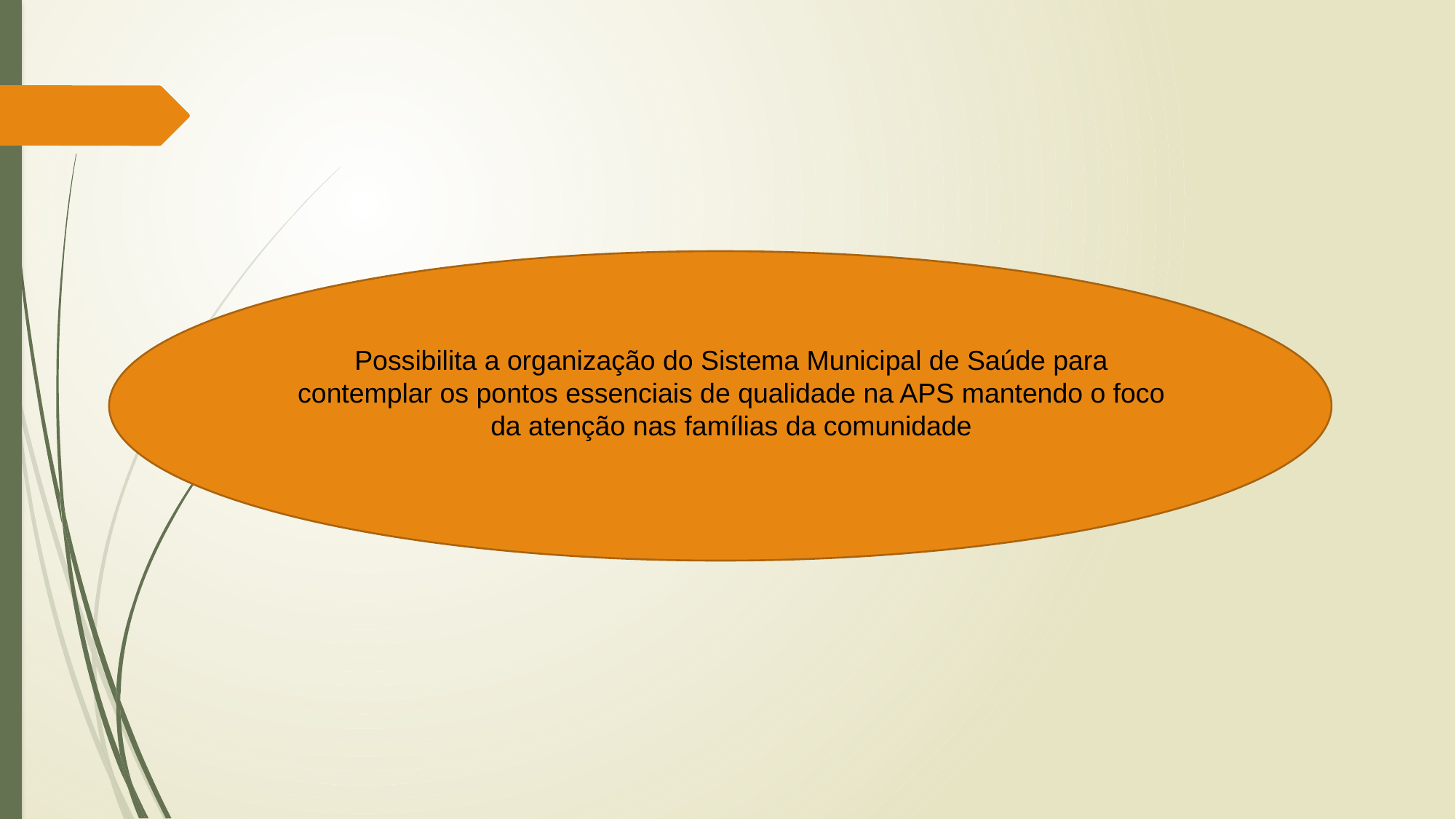

Possibilita a organização do Sistema Municipal de Saúde para contemplar os pontos essenciais de qualidade na APS mantendo o foco da atenção nas famílias da comunidade
Possibilita a organização do Sistema Municipal de Saúde para contemplar os pontos essenciais de qualidade na APS mantendo o foco da atenção nas famílias da comunidade